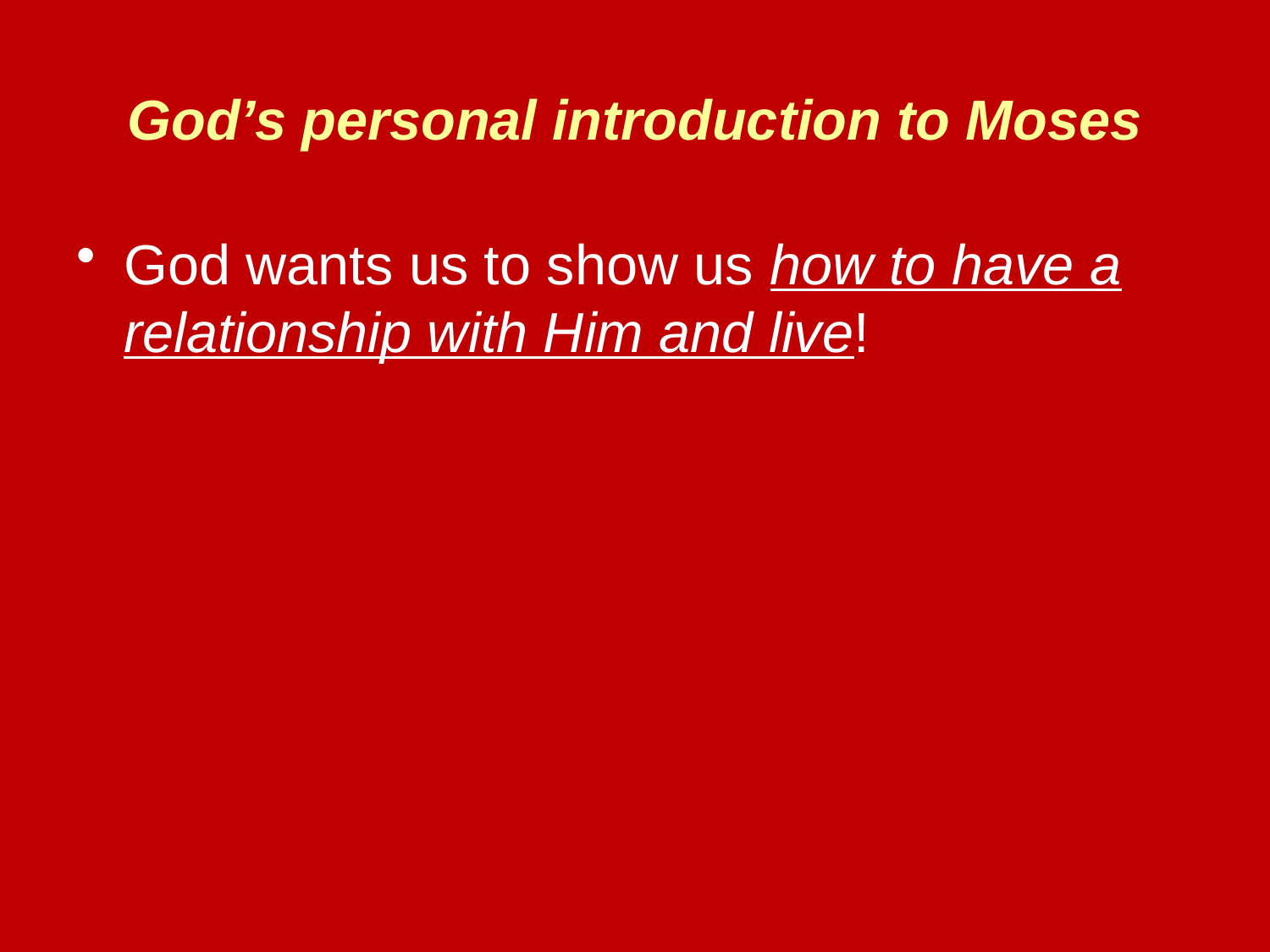

# God’s personal introduction to Moses
God wants us to show us how to have a relationship with Him and live!